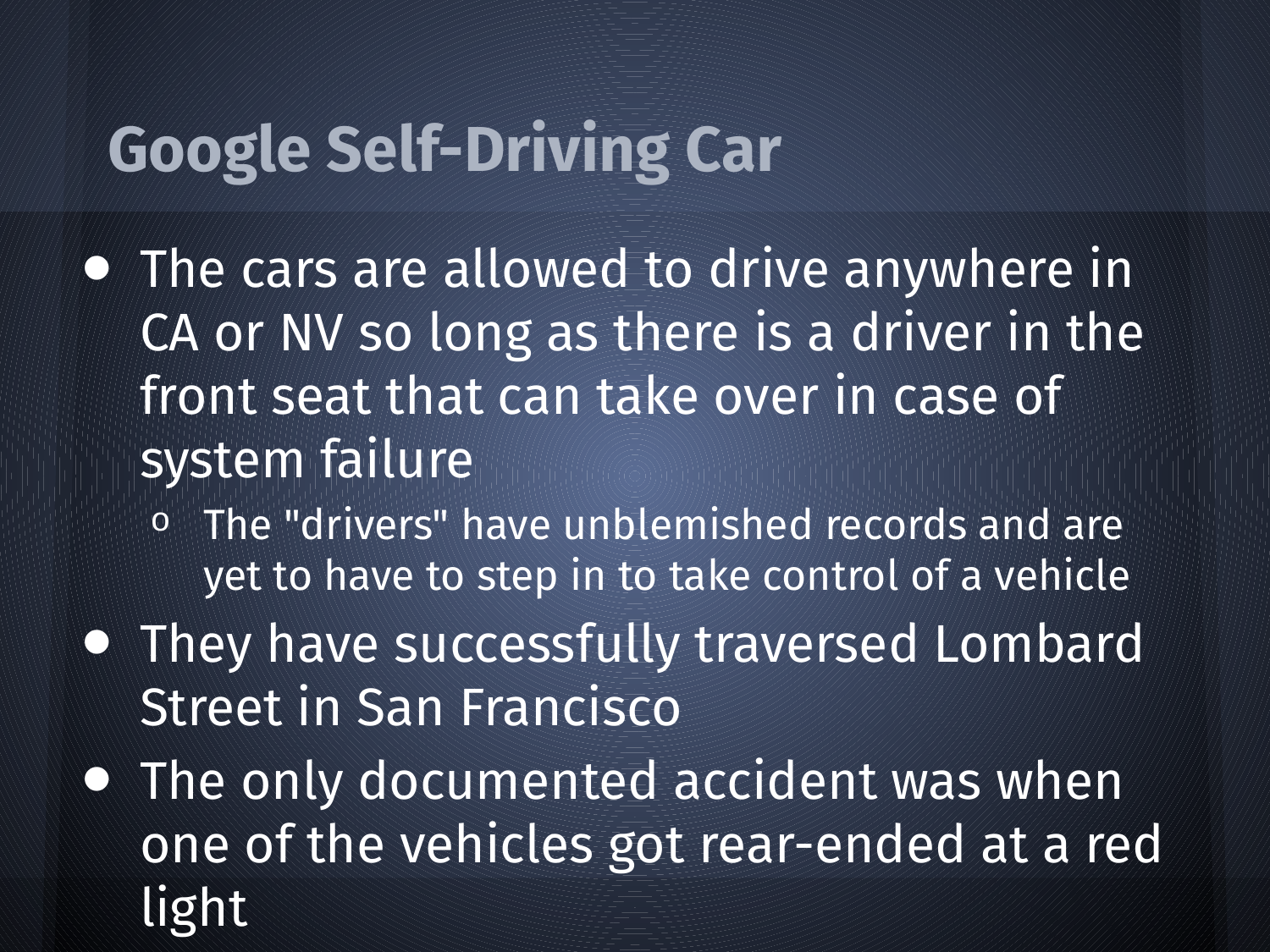

# Google Self-Driving Car
The cars are allowed to drive anywhere in CA or NV so long as there is a driver in the front seat that can take over in case of system failure
The "drivers" have unblemished records and are yet to have to step in to take control of a vehicle
They have successfully traversed Lombard Street in San Francisco
The only documented accident was when one of the vehicles got rear-ended at a red light